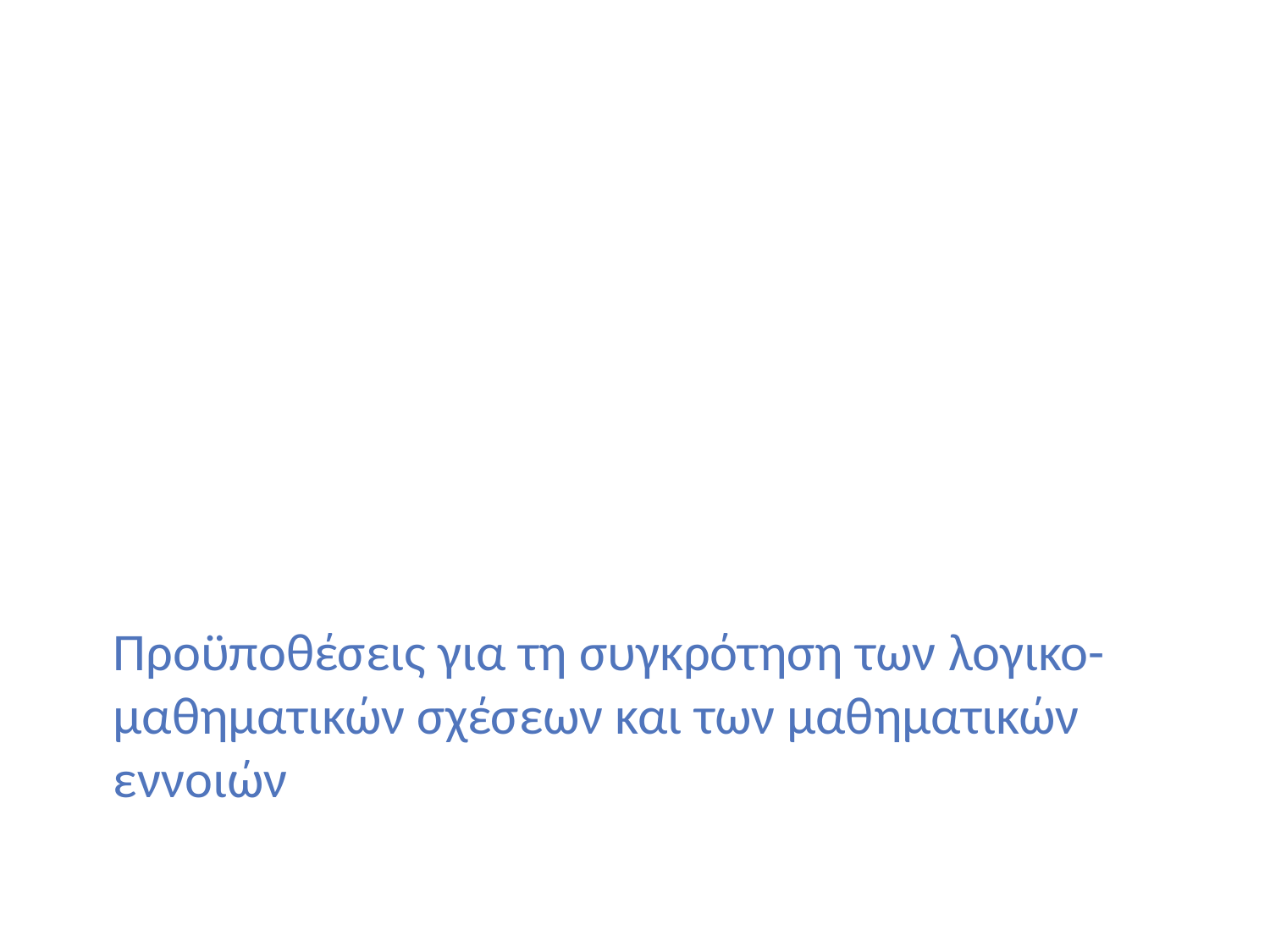

# Προϋποθέσεις για τη συγκρότηση των λογικο-μαθηματικών σχέσεων και των μαθηματικών εννοιών